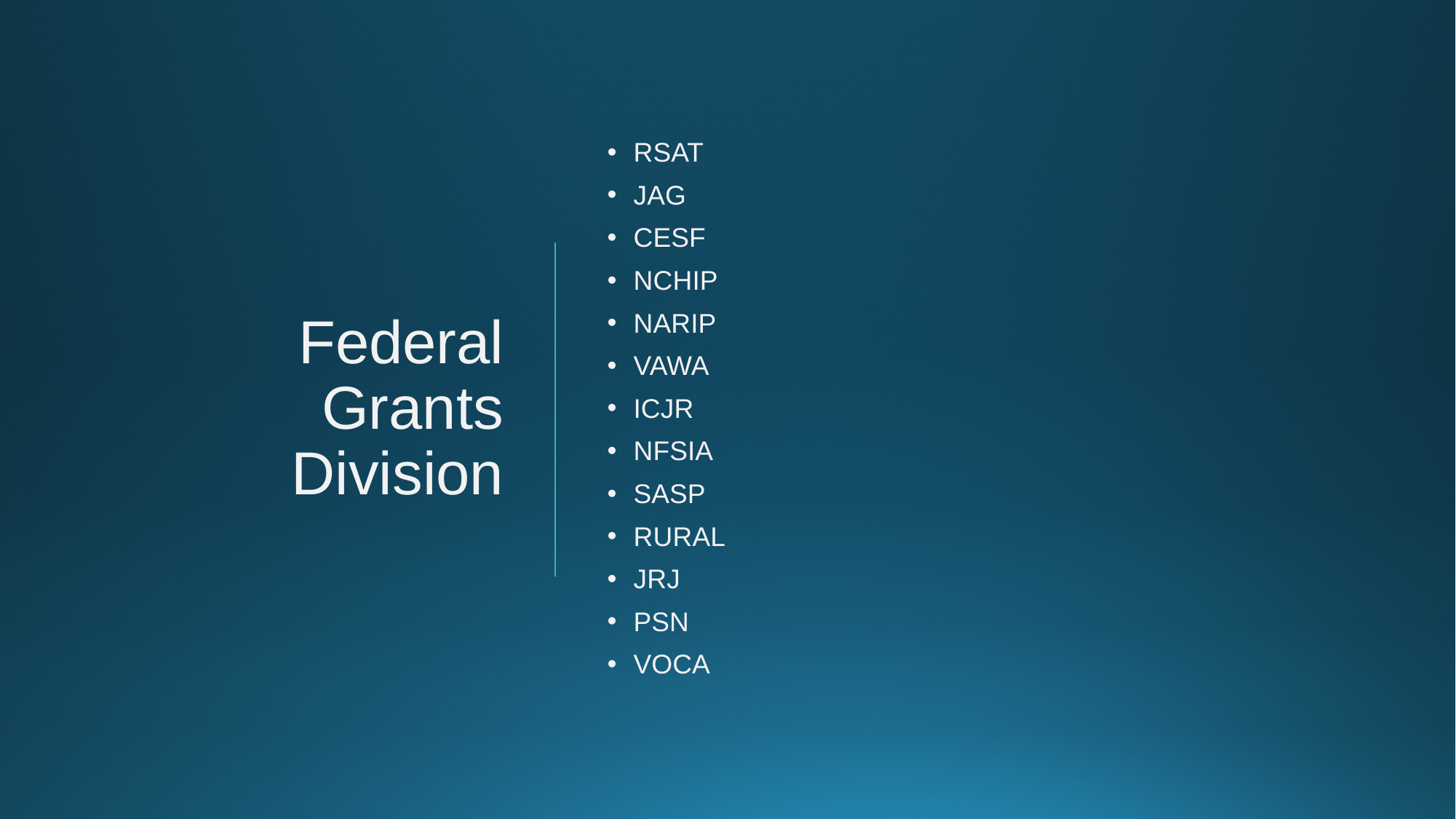

# Federal Grants Division
RSAT
JAG
CESF
NCHIP
NARIP
VAWA
ICJR
NFSIA
SASP
RURAL
JRJ
PSN
VOCA